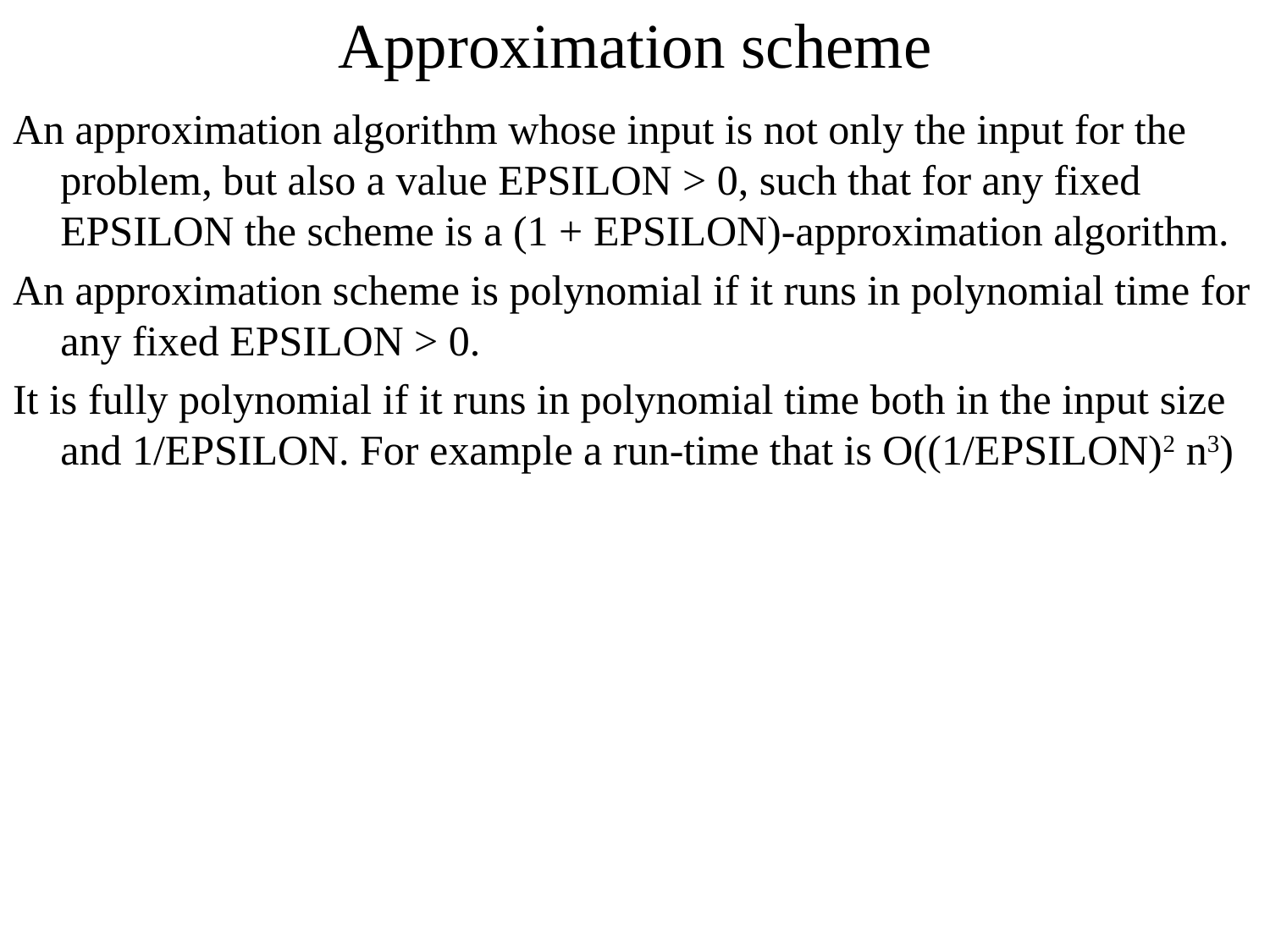

# Approximation scheme
An approximation algorithm whose input is not only the input for the problem, but also a value EPSILON > 0, such that for any fixed EPSILON the scheme is a (1 + EPSILON)-approximation algorithm.
An approximation scheme is polynomial if it runs in polynomial time for any fixed EPSILON > 0.
It is fully polynomial if it runs in polynomial time both in the input size and 1/EPSILON. For example a run-time that is O((1/EPSILON)2 n3)